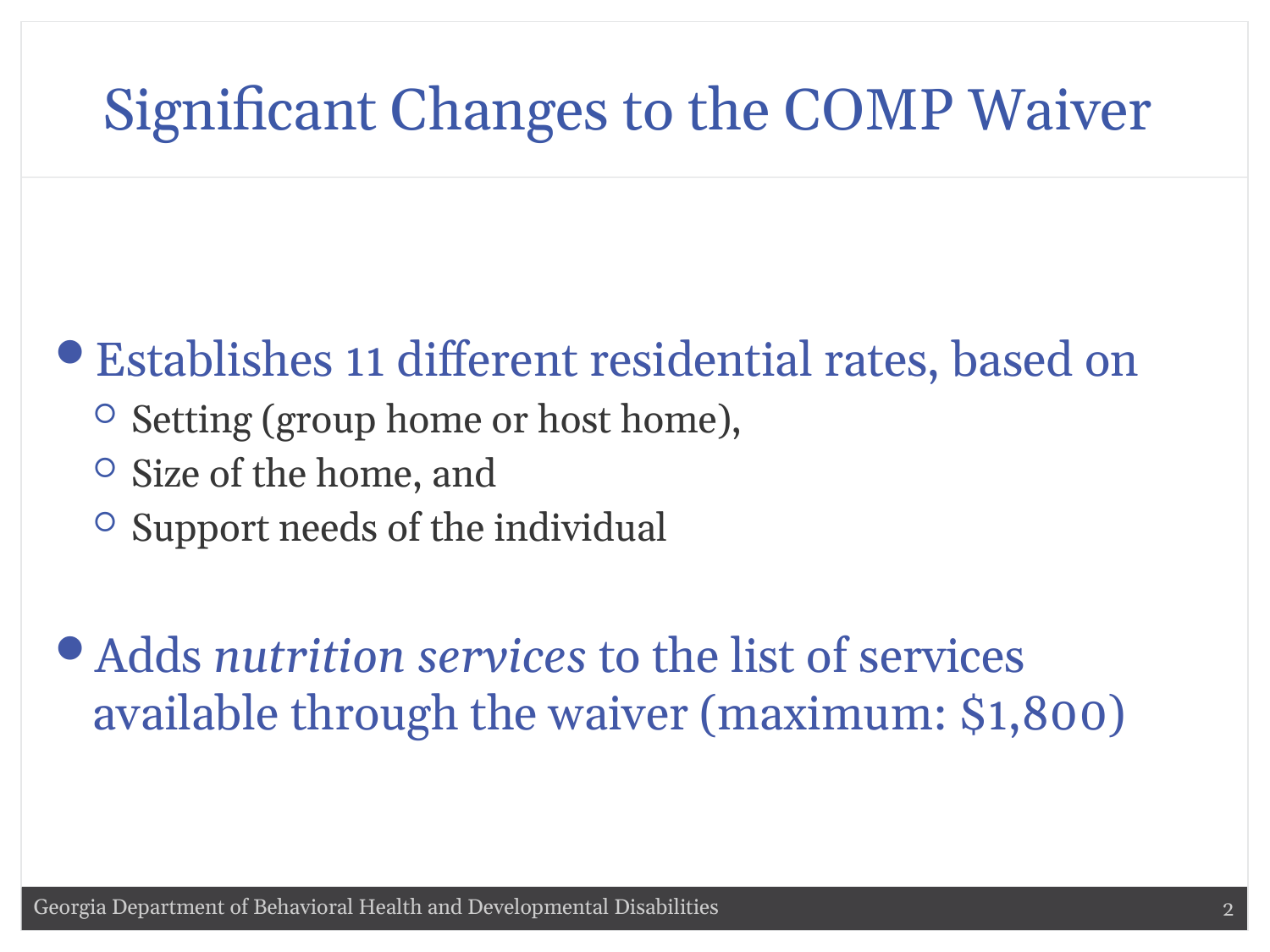

# Significant Changes to the COMP Waiver
Establishes 11 different residential rates, based on
Setting (group home or host home),
Size of the home, and
Support needs of the individual

Adds nutrition services to the list of services available through the waiver (maximum: $1,800)